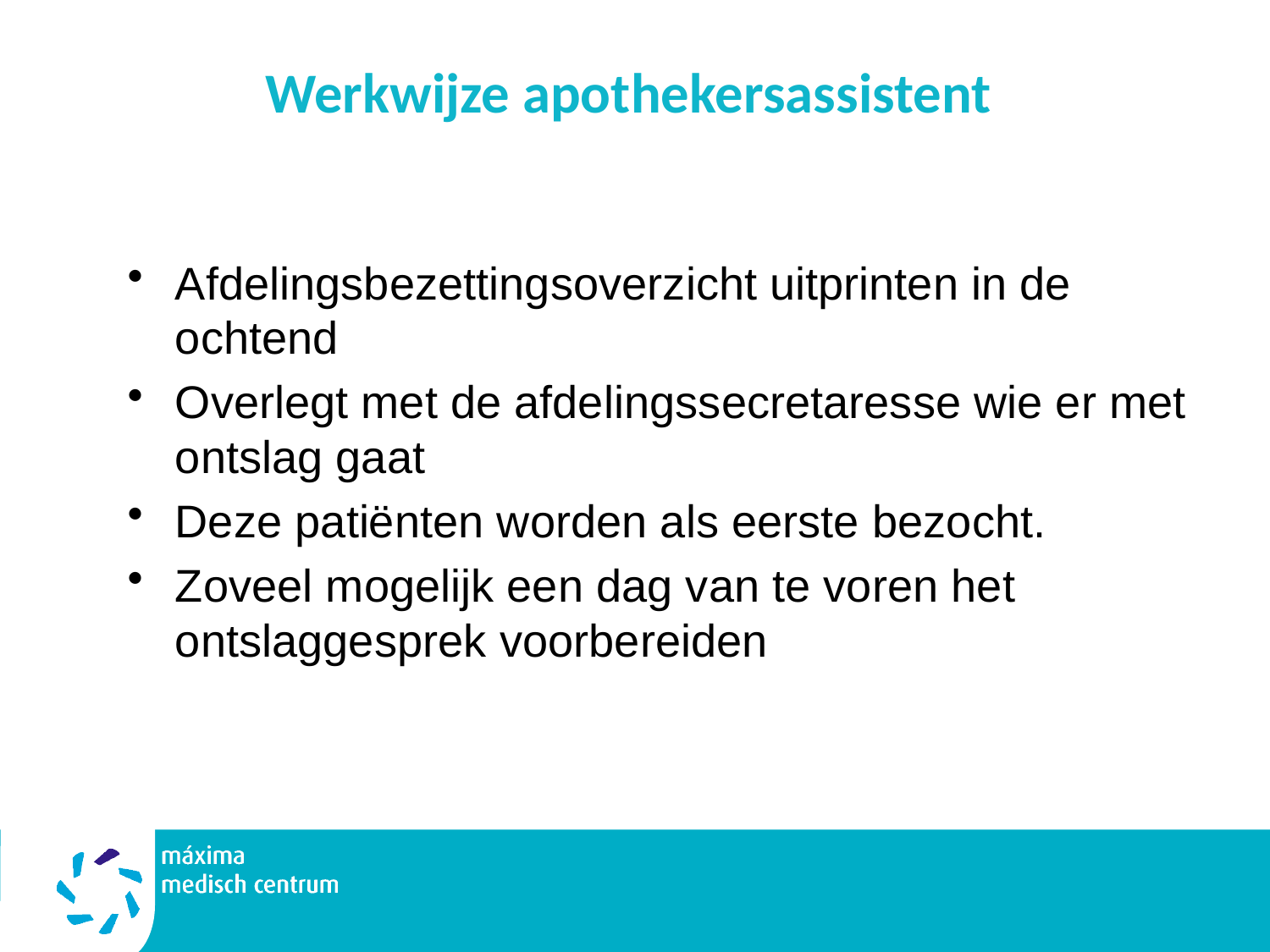

# Werkwijze apothekersassistent

Afdelingsbezettingsoverzicht uitprinten in de ochtend
Overlegt met de afdelingssecretaresse wie er met ontslag gaat
Deze patiënten worden als eerste bezocht.
Zoveel mogelijk een dag van te voren het ontslaggesprek voorbereiden